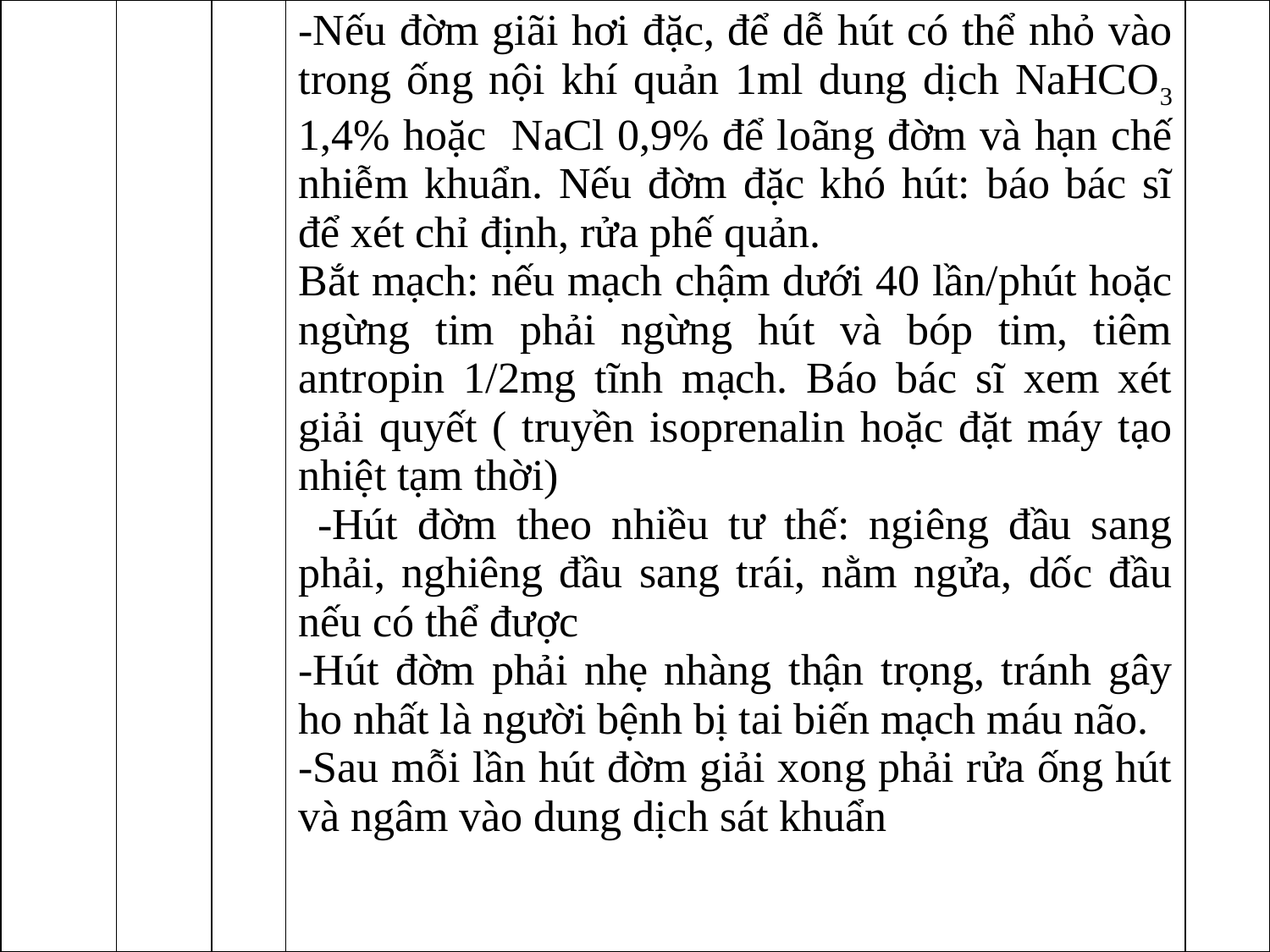

|  |  |  | -Nếu đờm giãi hơi đặc, để dễ hút có thể nhỏ vào trong ống nội khí quản 1ml dung dịch NaHCO3 1,4% hoặc NaCl 0,9% để loãng đờm và hạn chế nhiễm khuẩn. Nếu đờm đặc khó hút: báo bác sĩ để xét chỉ định, rửa phế quản. Bắt mạch: nếu mạch chậm dưới 40 lần/phút hoặc ngừng tim phải ngừng hút và bóp tim, tiêm antropin 1/2mg tĩnh mạch. Báo bác sĩ xem xét giải quyết ( truyền isoprenalin hoặc đặt máy tạo nhiệt tạm thời) -Hút đờm theo nhiều tư thế: ngiêng đầu sang phải, nghiêng đầu sang trái, nằm ngửa, dốc đầu nếu có thể được -Hút đờm phải nhẹ nhàng thận trọng, tránh gây ho nhất là người bệnh bị tai biến mạch máu não. -Sau mỗi lần hút đờm giải xong phải rửa ống hút và ngâm vào dung dịch sát khuẩn |  |
| --- | --- | --- | --- | --- |